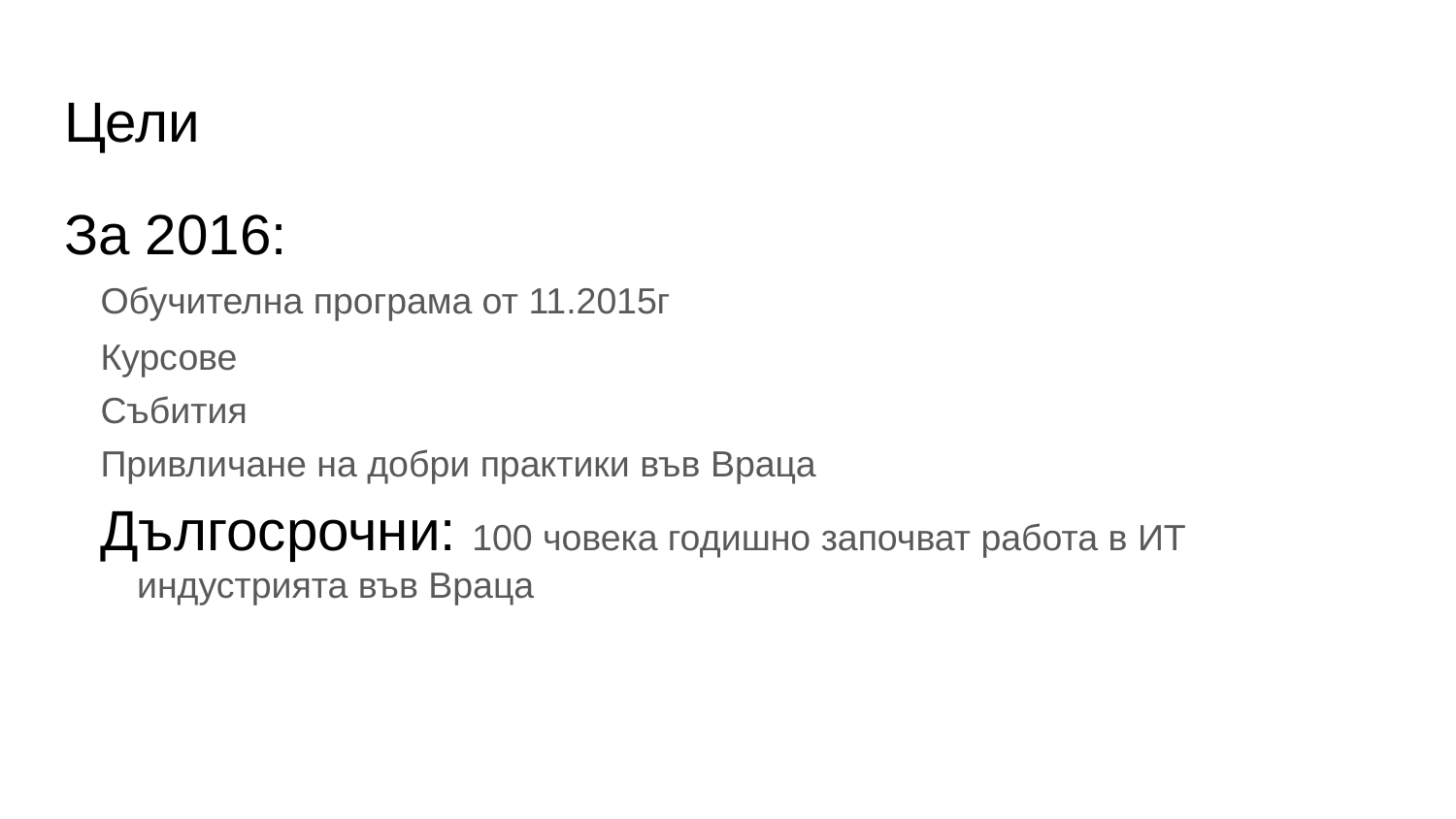

# Цели
За 2016:
Обучителна програма от 11.2015г
Курсове
Събития
Привличане на добри практики във Враца
Дългосрочни: 100 човека годишно започват работа в ИТ индустрията във Враца